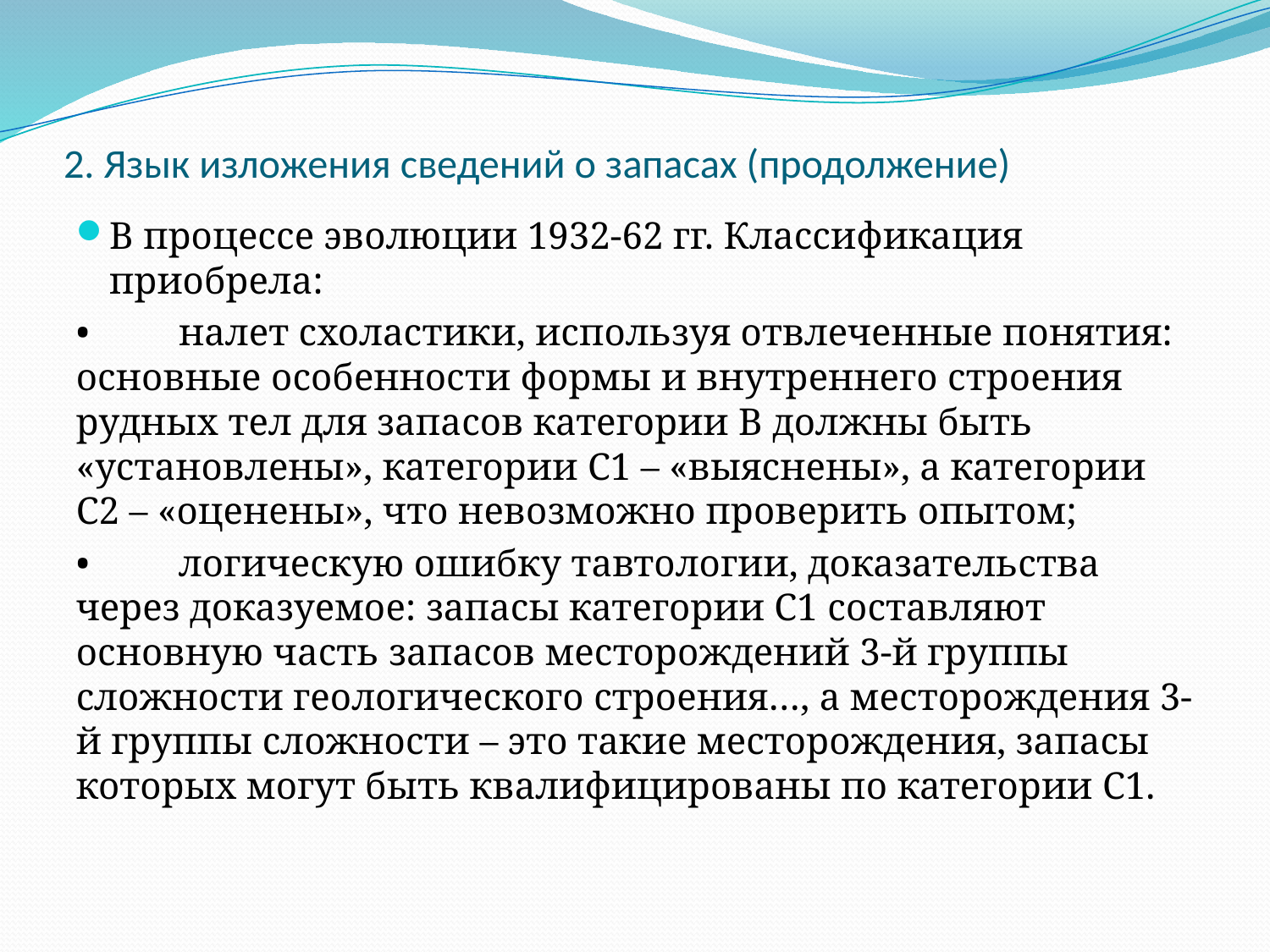

# 2. Язык изложения сведений о запасах (продолжение)
В процессе эволюции 1932-62 гг. Классификация приобрела:
•	налет схоластики, используя отвлеченные понятия: основные особенности формы и внутреннего строения рудных тел для запасов категории В должны быть «установлены», категории С1 – «выяснены», а категории С2 – «оценены», что невозможно проверить опытом;
•	логическую ошибку тавтологии, доказательства через доказуемое: запасы категории C1 составляют основную часть запасов месторождений 3-й группы сложности геологического строения…, а месторождения 3-й группы сложности – это такие месторождения, запасы которых могут быть квалифицированы по категории C1.